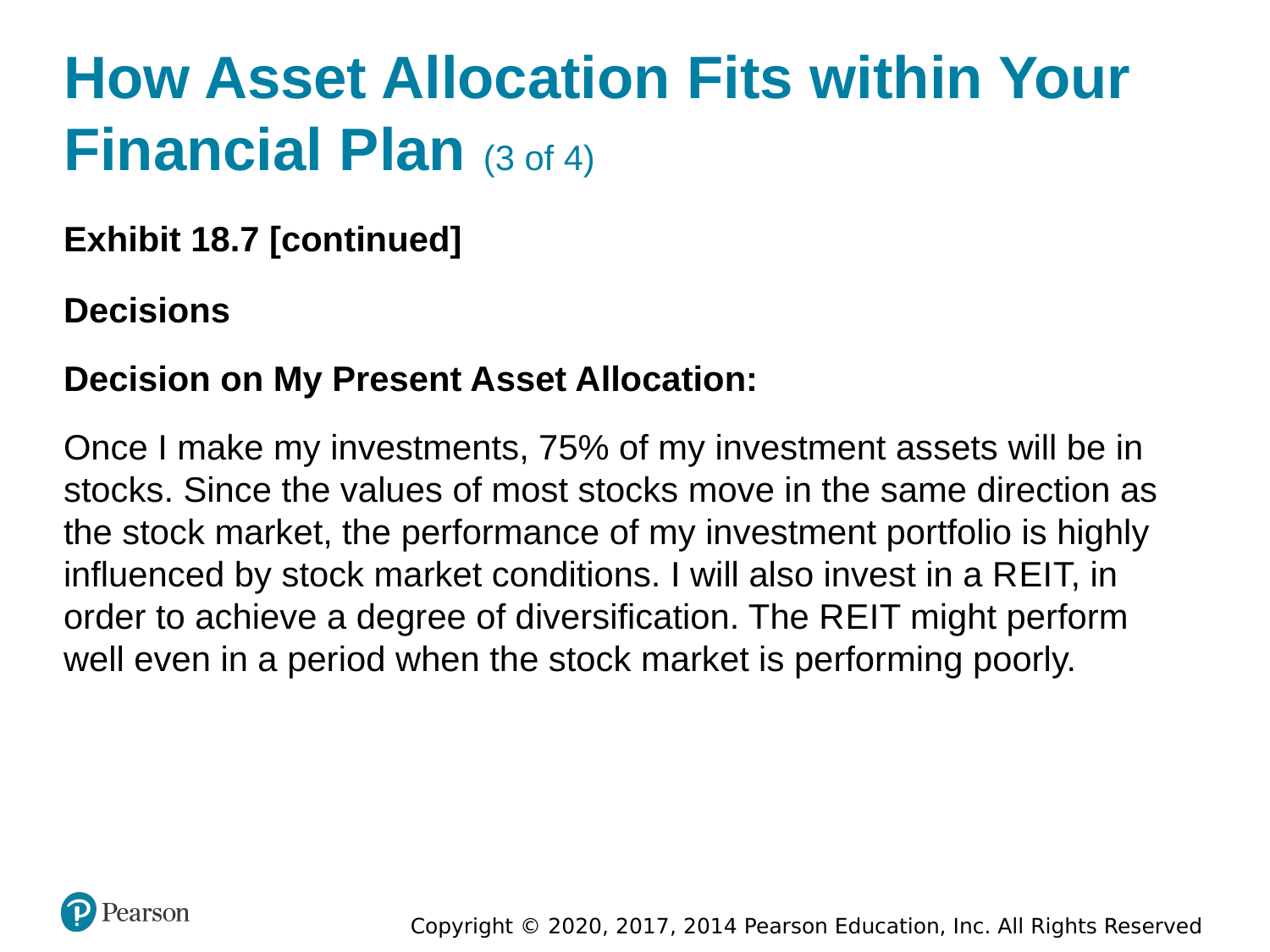

# How Asset Allocation Fits within Your Financial Plan (3 of 4)
Exhibit 18.7 [continued]
Decisions
Decision on My Present Asset Allocation:
Once I make my investments, 75% of my investment assets will be in stocks. Since the values of most stocks move in the same direction as the stock market, the performance of my investment portfolio is highly influenced by stock market conditions. I will also invest in a R E I T, in order to achieve a degree of diversification. The R E I T might perform well even in a period when the stock market is performing poorly.